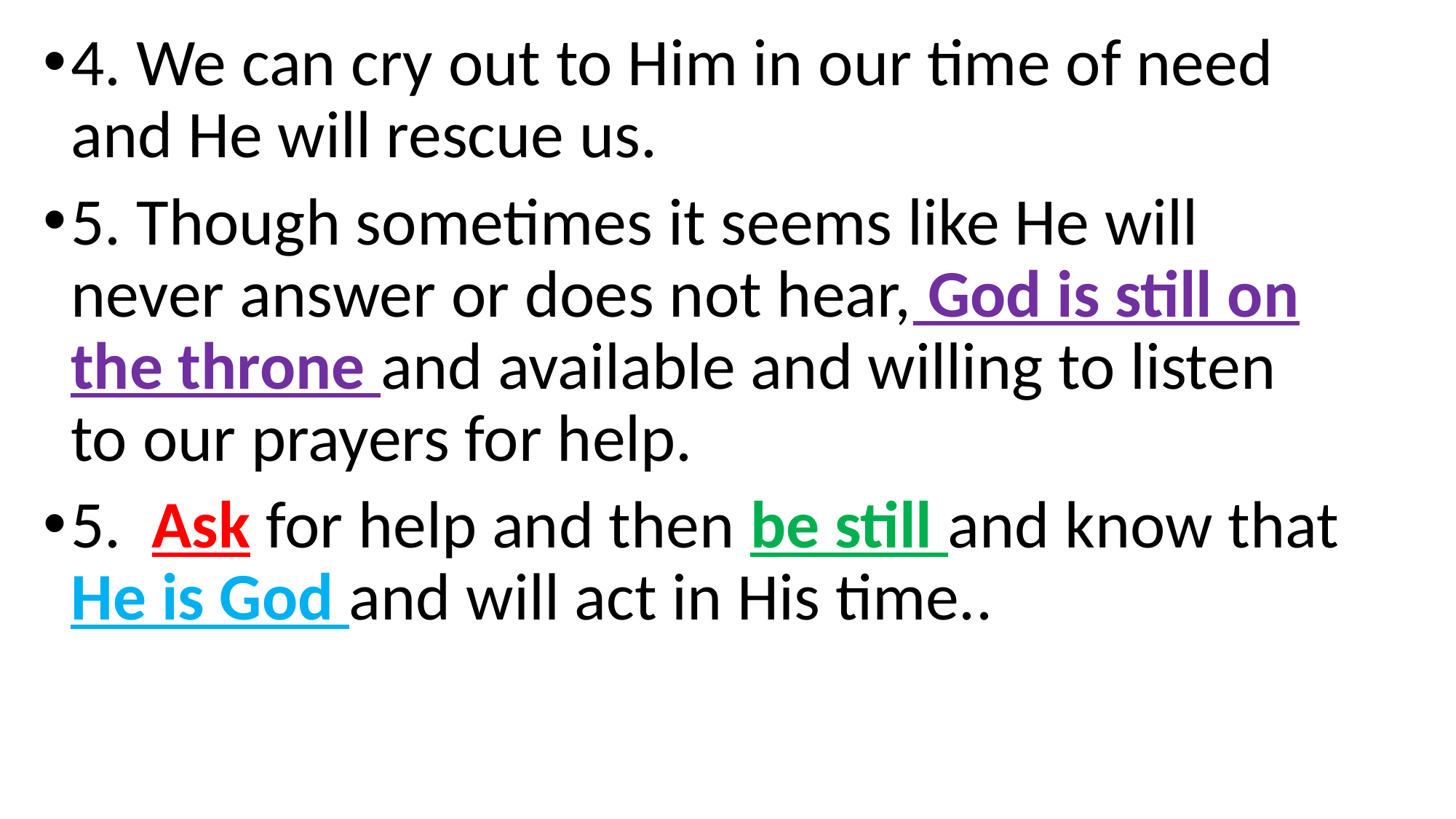

4. We can cry out to Him in our time of need and He will rescue us.
5. Though sometimes it seems like He will never answer or does not hear, God is still on the throne and available and willing to listen to our prayers for help.
5.  Ask for help and then be still and know that He is God and will act in His time..